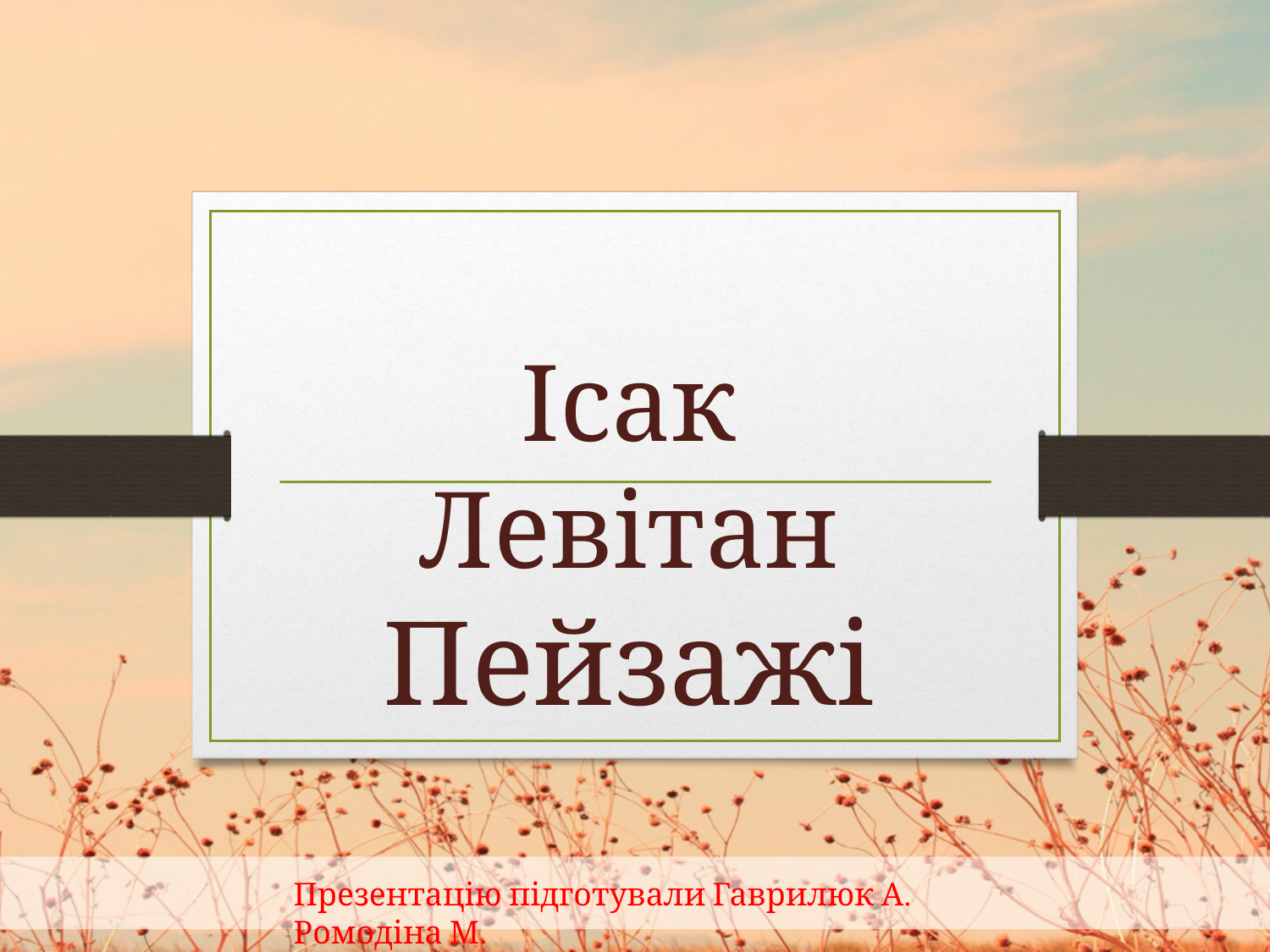

Ісак Левітан
Пейзажі

Презентацію підготували Гаврилюк А. Ромодіна М.